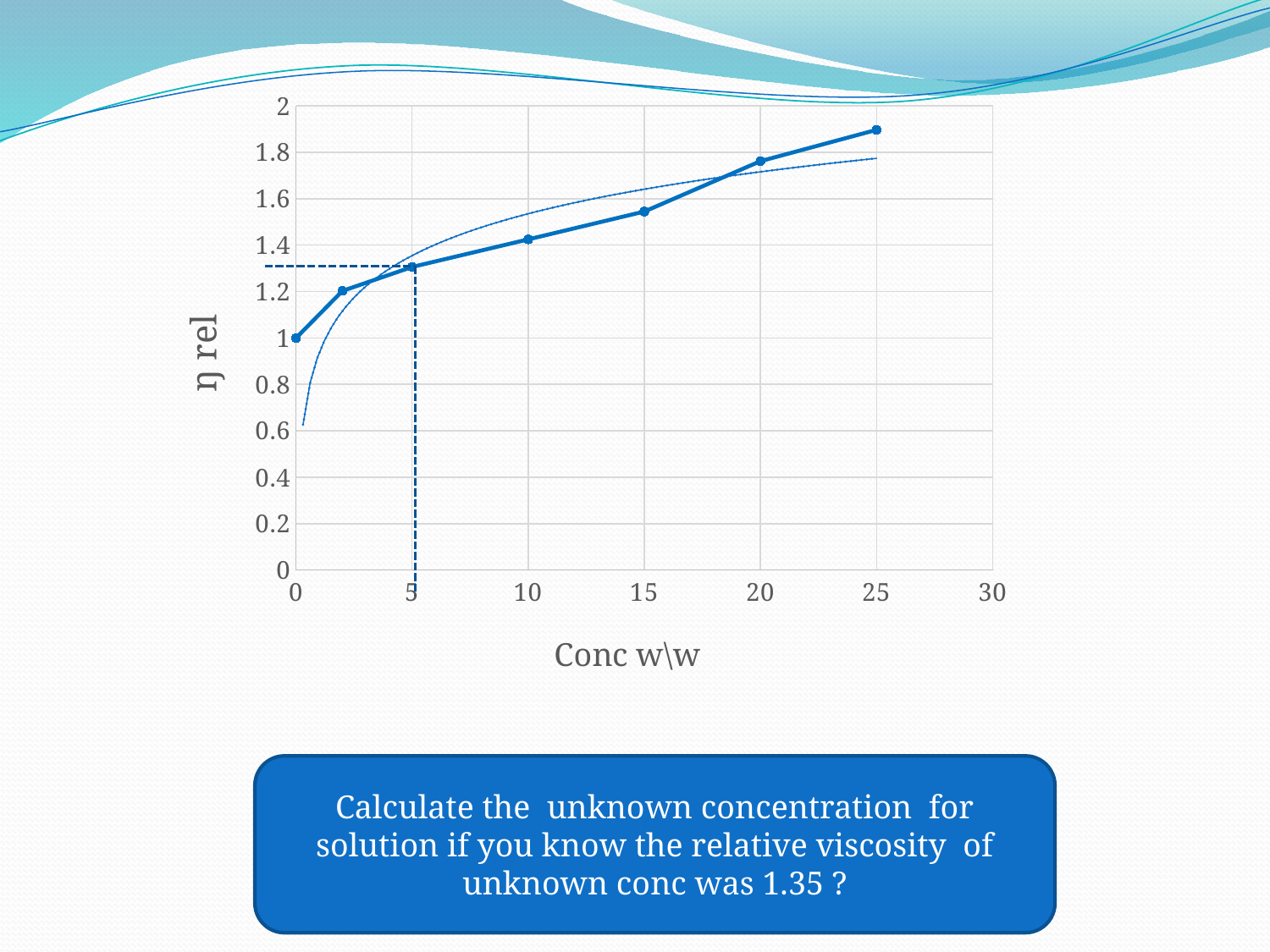

### Chart

| Category |  |
|---|---|
Calculate the  unknown concentration  for solution if you know the relative viscosity  of unknown conc was 1.35 ?